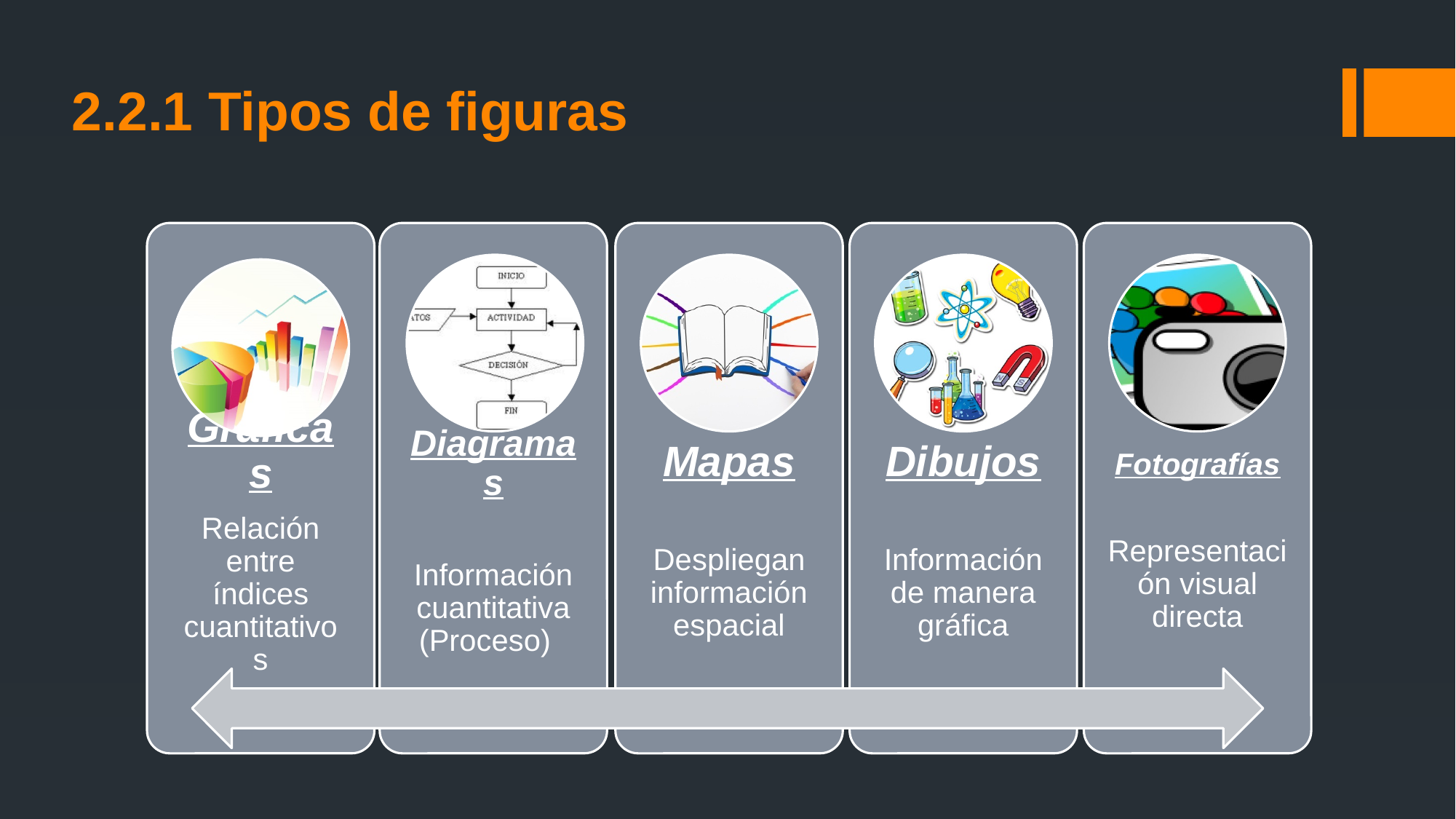

# 2.2.1 Tipos de figuras
Gráficas
Relación entre índices cuantitativos
Diagramas

Información cuantitativa (Proceso)
Mapas

Despliegan información espacial
Dibujos

Información de manera gráfica
Fotografías

Representación visual directa